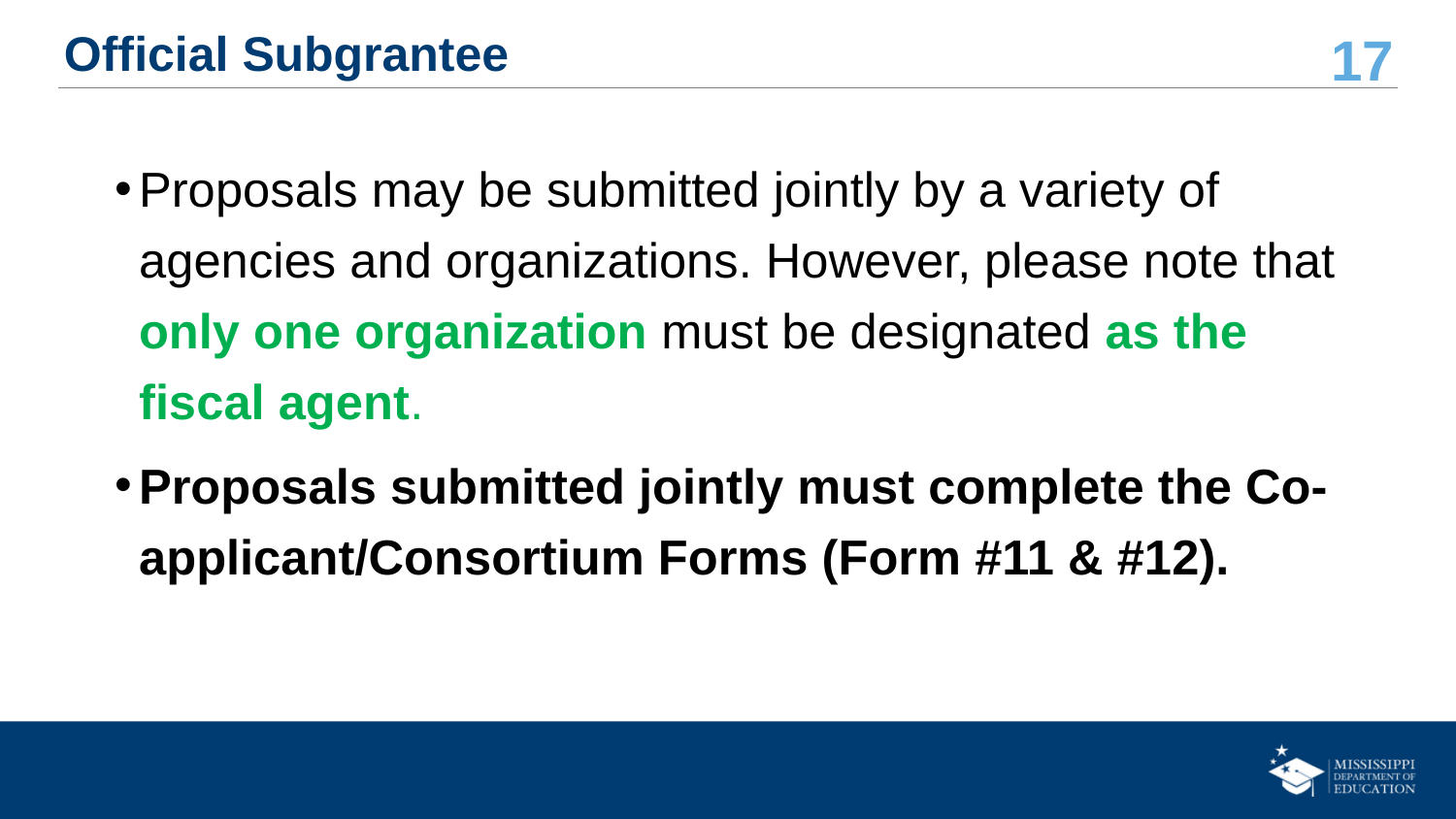

# Official Subgrantee
Proposals may be submitted jointly by a variety of agencies and organizations. However, please note that only one organization must be designated as the fiscal agent.
Proposals submitted jointly must complete the Co-applicant/Consortium Forms (Form #11 & #12).